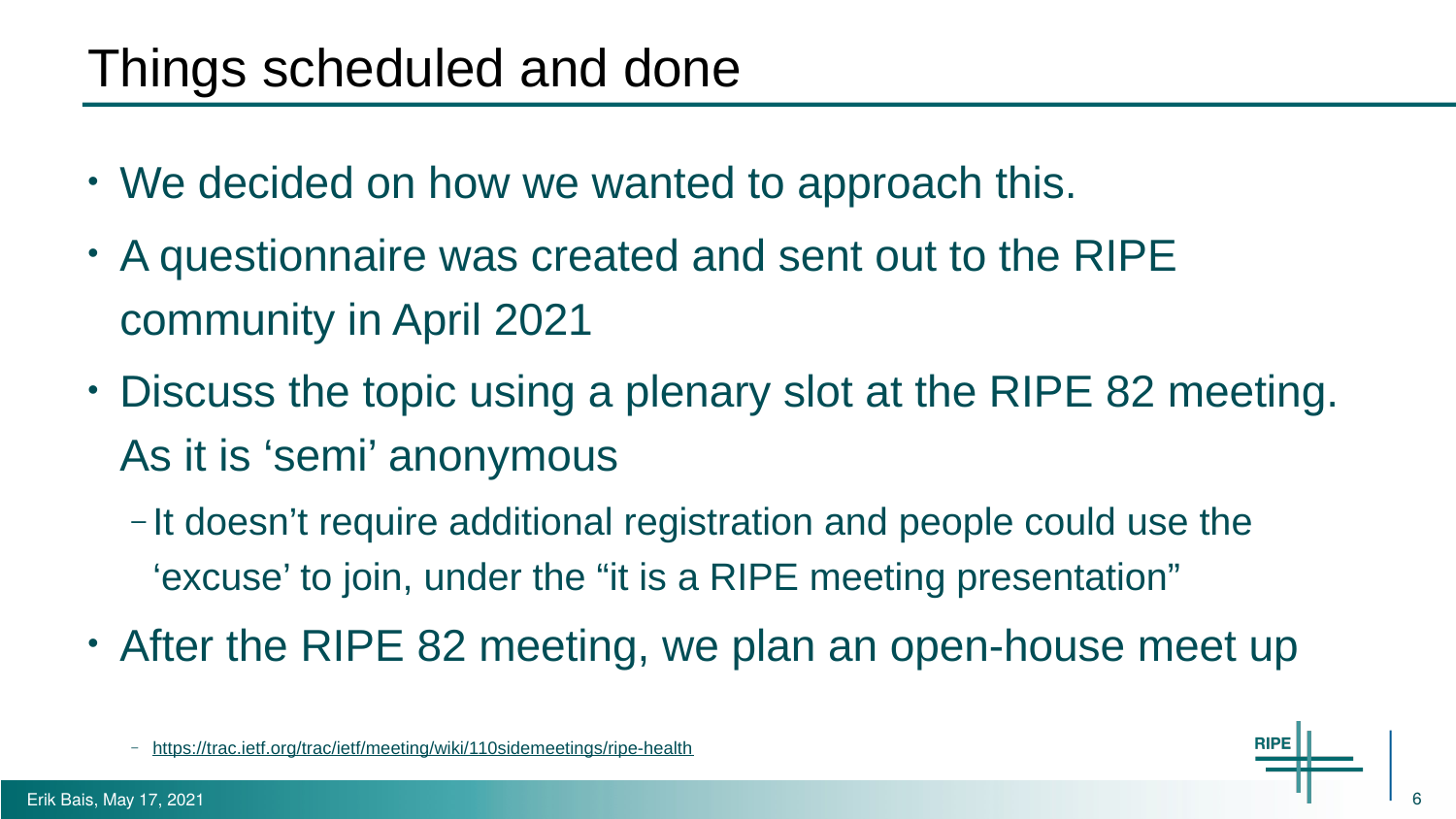

# Things scheduled and done
We decided on how we wanted to approach this.
A questionnaire was created and sent out to the RIPE community in April 2021
Discuss the topic using a plenary slot at the RIPE 82 meeting. As it is ‘semi’ anonymous
It doesn’t require additional registration and people could use the ‘excuse’ to join, under the “it is a RIPE meeting presentation”
After the RIPE 82 meeting, we plan an open-house meet up

https://trac.ietf.org/trac/ietf/meeting/wiki/110sidemeetings/ripe-health
6